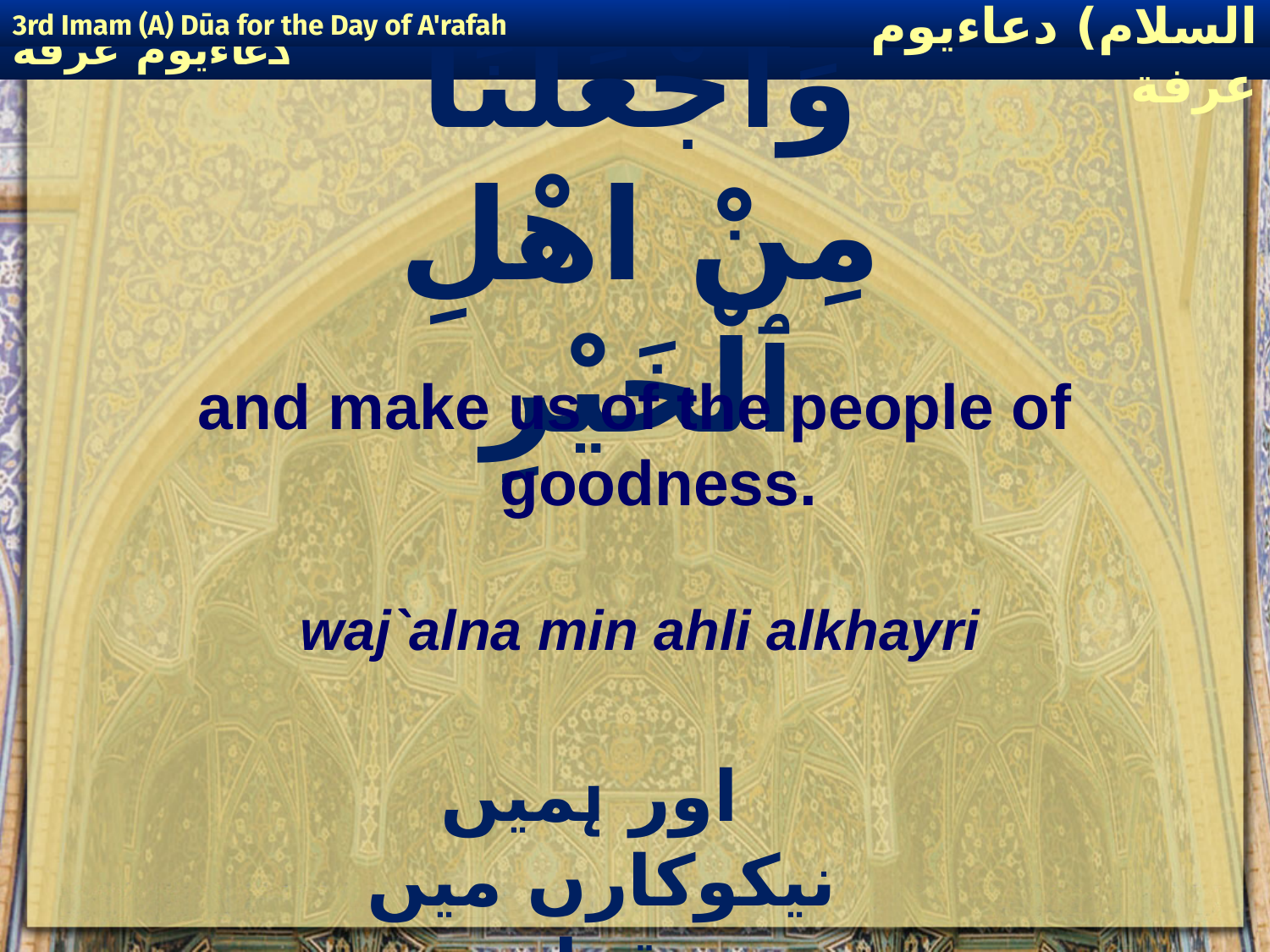

3rd Imam (A) Dūa for the Day of A'rafah
إمام حسين(عليه السلام) دعاءيوم عرفة
# وَٱجْعَلْنَا مِنْ اهْلِ ٱلْخَيْرِ
and make us of the people of goodness.
waj`alna min ahli alkhayri
 اور ہمیں نیکوکارں میں سے قراردے